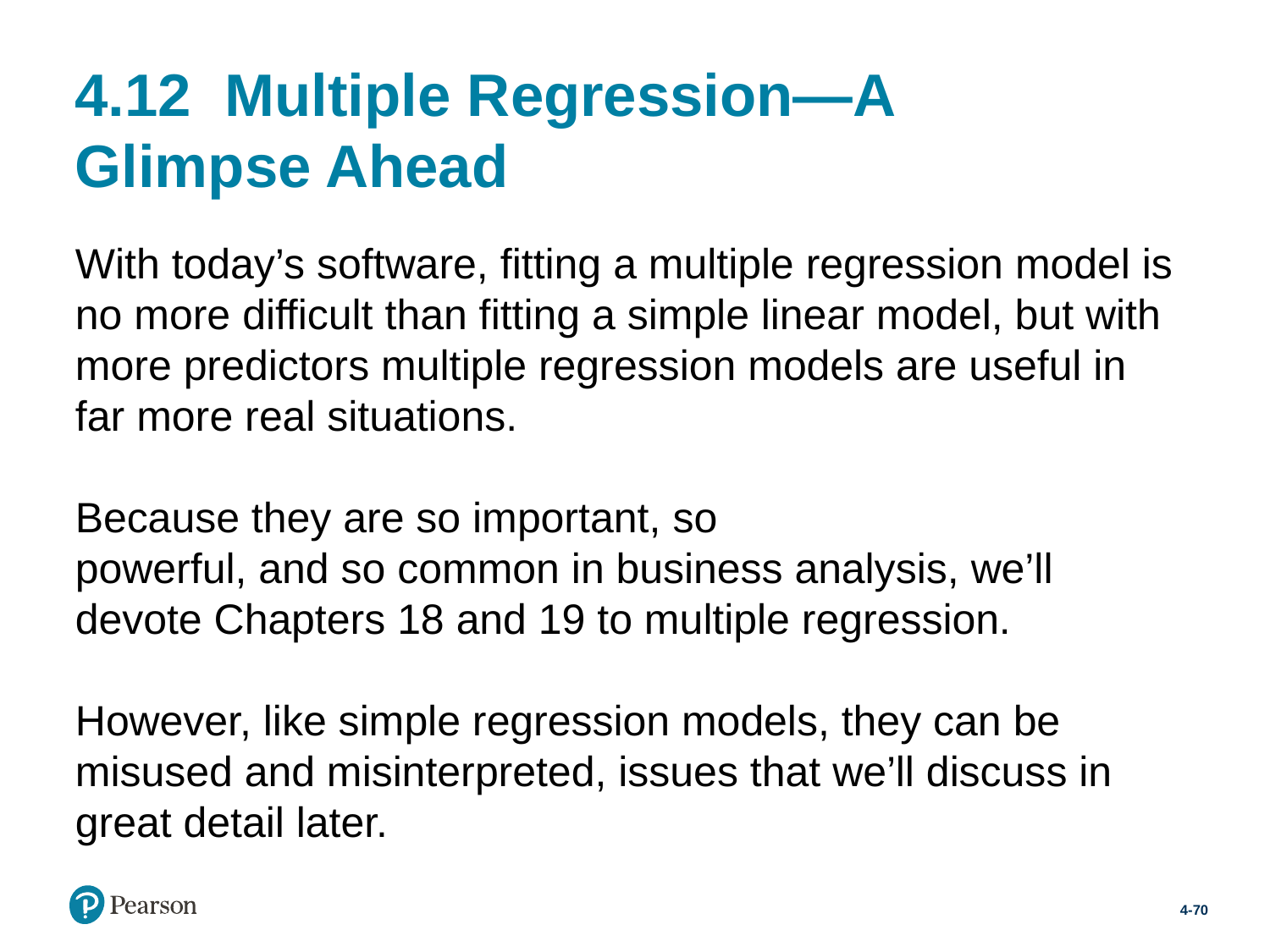

# 4.12  Multiple Regression—A Glimpse Ahead
With today’s software, fitting a multiple regression model is no more difficult than fitting a simple linear model, but with more predictors multiple regression models are useful in far more real situations.

Because they are so important, so
powerful, and so common in business analysis, we’ll devote Chapters 18 and 19 to multiple regression.

However, like simple regression models, they can be misused and misinterpreted, issues that we’ll discuss in great detail later.

4-70